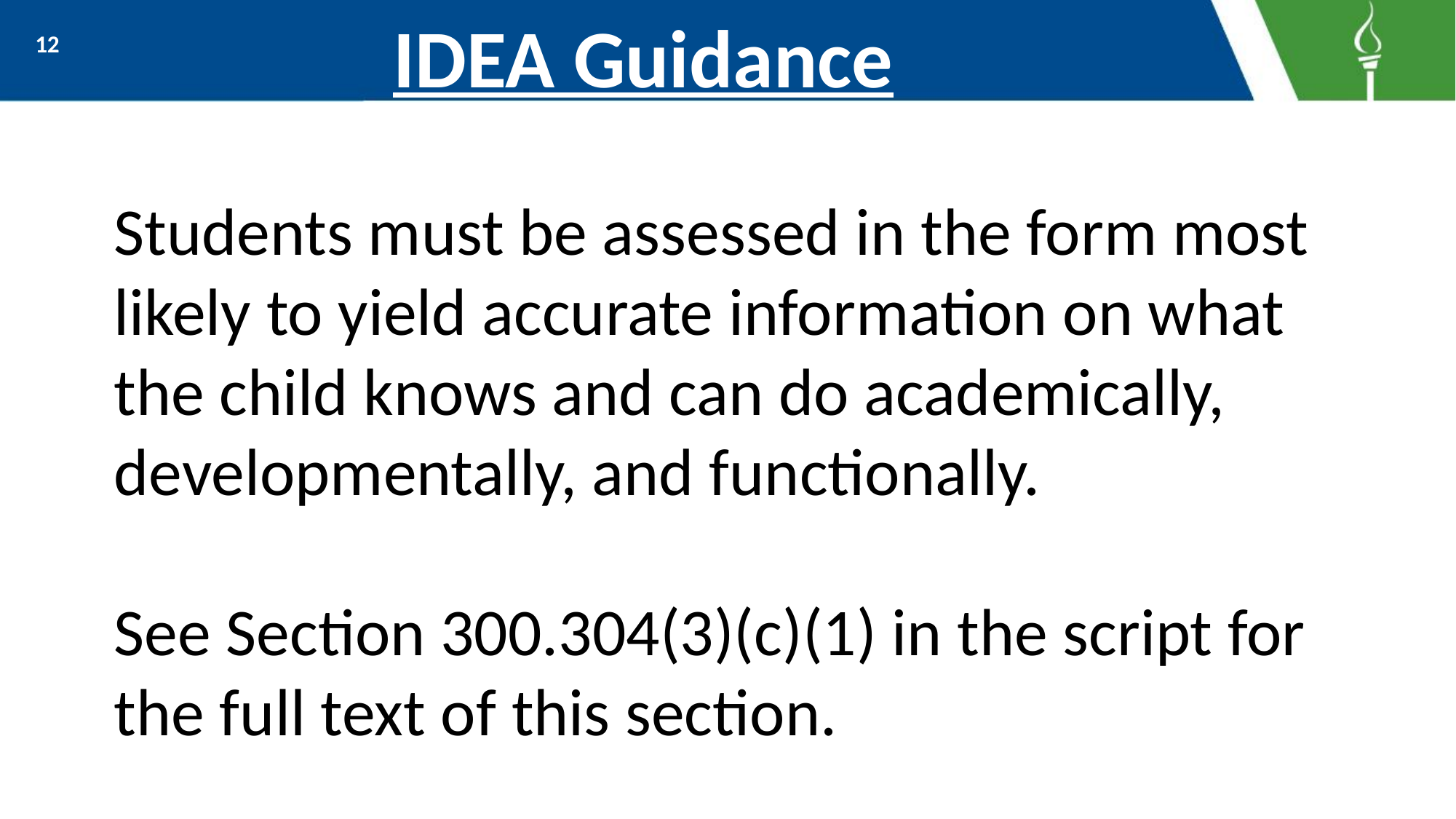

# IDEA Guidance
12
Students must be assessed in the form most likely to yield accurate information on what the child knows and can do academically, developmentally, and functionally.

See Section 300.304(3)(c)(1) in the script for the full text of this section.